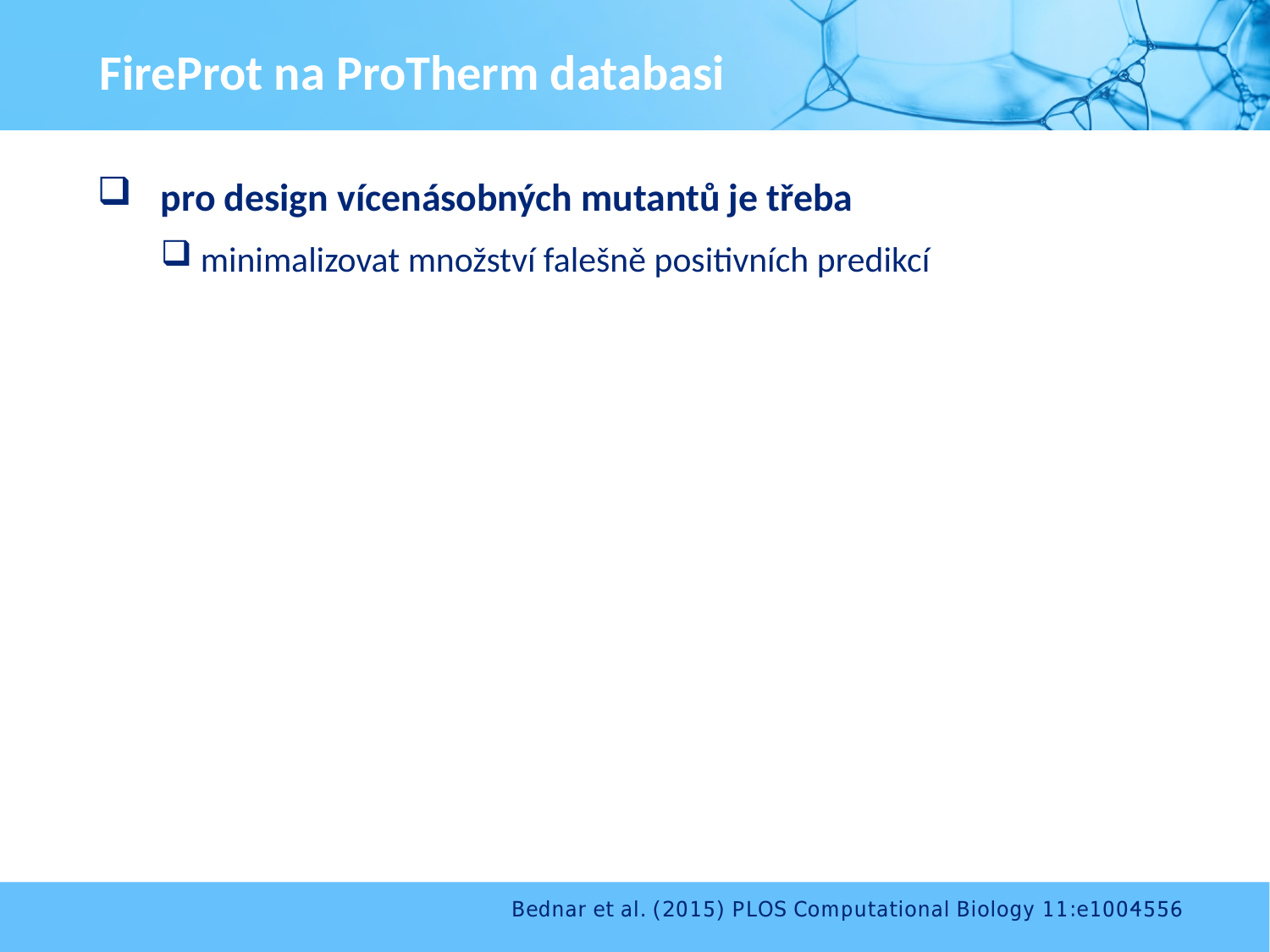

# FireProt na ProTherm databasi
pro design vícenásobných mutantů je třeba
minimalizovat množství falešně positivních predikcí

Bednar et al. (2015) PLOS Computational Biology 11:e1004556